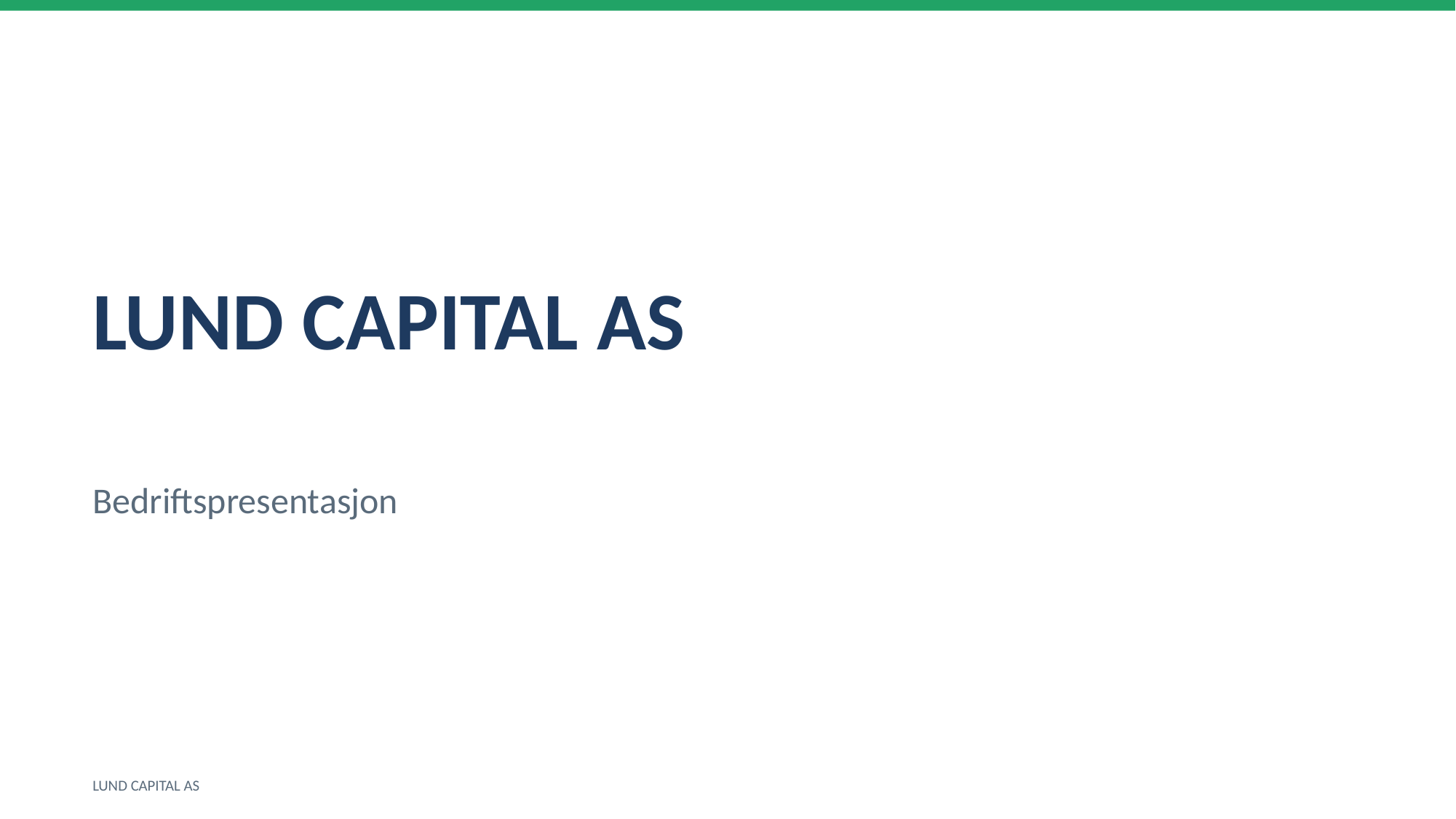

LUND CAPITAL AS
Bedriftspresentasjon
LUND CAPITAL AS